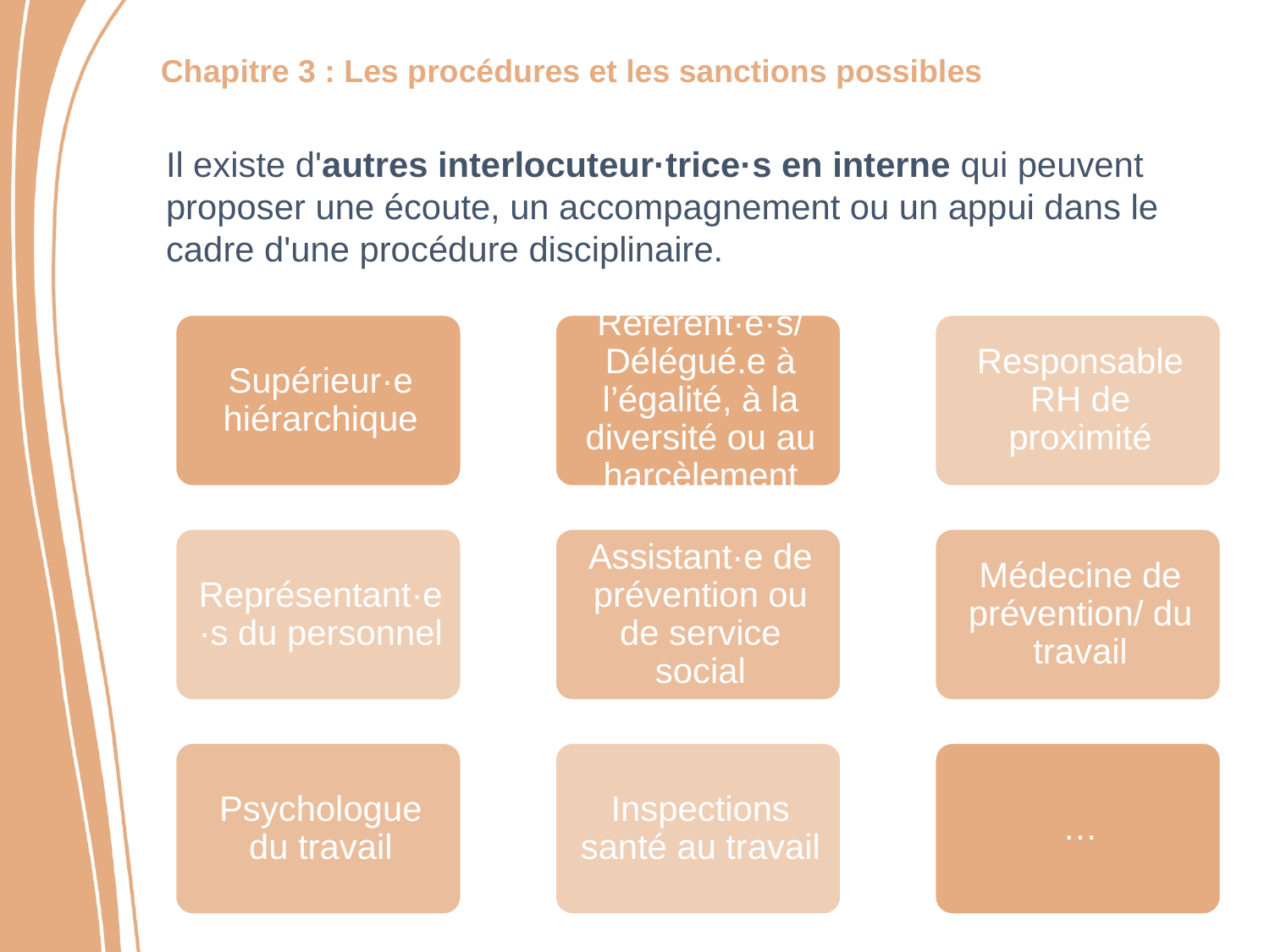

Il existe d'autres interlocuteur·trice·s en interne qui peuvent proposer une écoute, un accompagnement ou un appui dans le cadre d'une procédure disciplinaire.
Supérieur·e hiérarchique
Représentant·e·s du personnel
Psychologue du travail
Inspections santé au travail
Assistant·e de prévention ou de service social
Référent·e·s/Délégué.e à l’égalité, à la diversité ou au harcèlement
Responsable RH de proximité
Médecine de prévention/ du travail
…